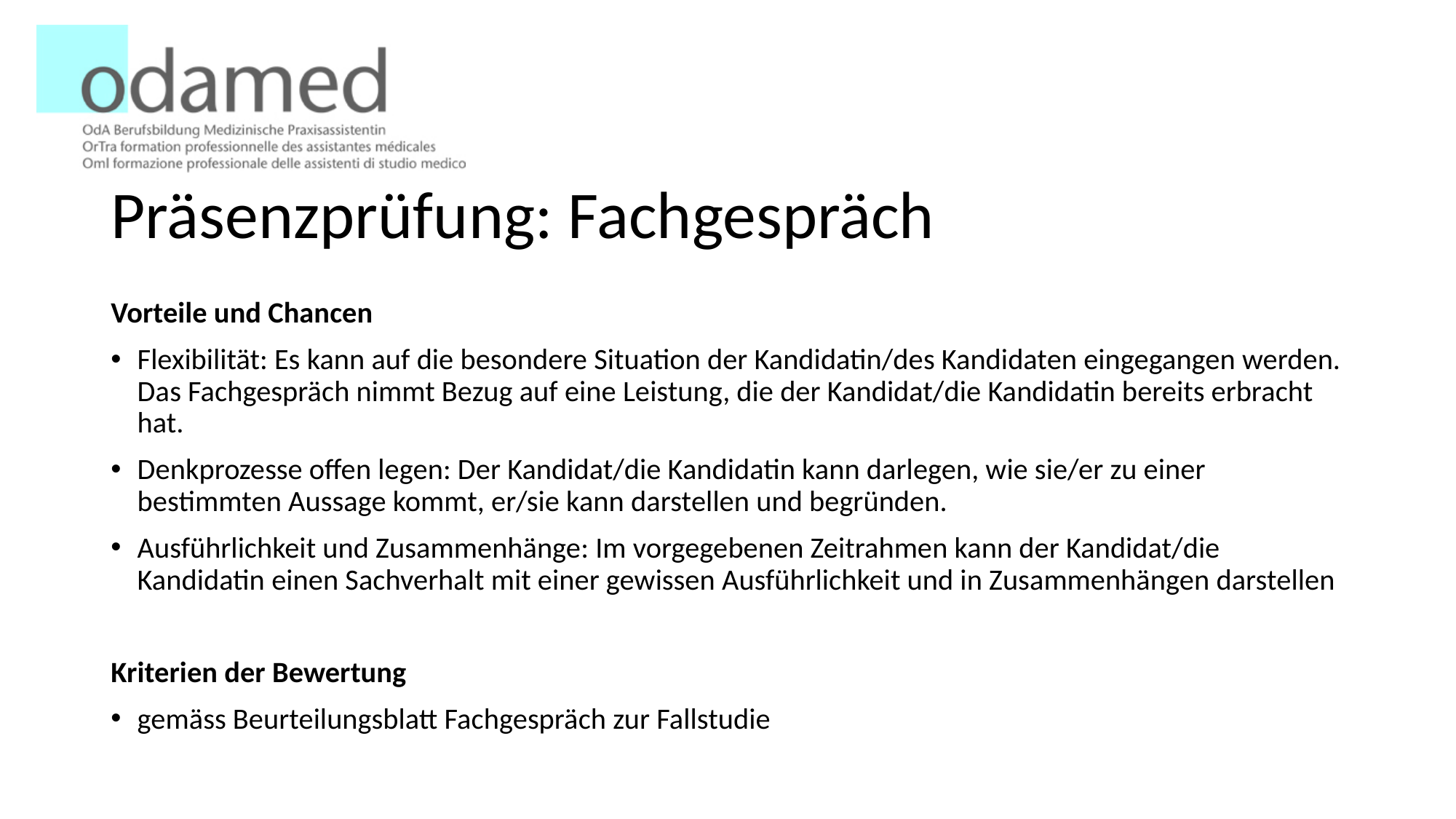

# Präsenzprüfung: Fachgespräch
Vorteile und Chancen
Flexibilität: Es kann auf die besondere Situation der Kandidatin/des Kandidaten eingegangen werden. Das Fachgespräch nimmt Bezug auf eine Leistung, die der Kandidat/die Kandidatin bereits erbracht hat.
Denkprozesse offen legen: Der Kandidat/die Kandidatin kann darlegen, wie sie/er zu einer bestimmten Aussage kommt, er/sie kann darstellen und begründen.
Ausführlichkeit und Zusammenhänge: Im vorgegebenen Zeitrahmen kann der Kandidat/die Kandidatin einen Sachverhalt mit einer gewissen Ausführlichkeit und in Zusammenhängen darstellen

Kriterien der Bewertung
gemäss Beurteilungsblatt Fachgespräch zur Fallstudie